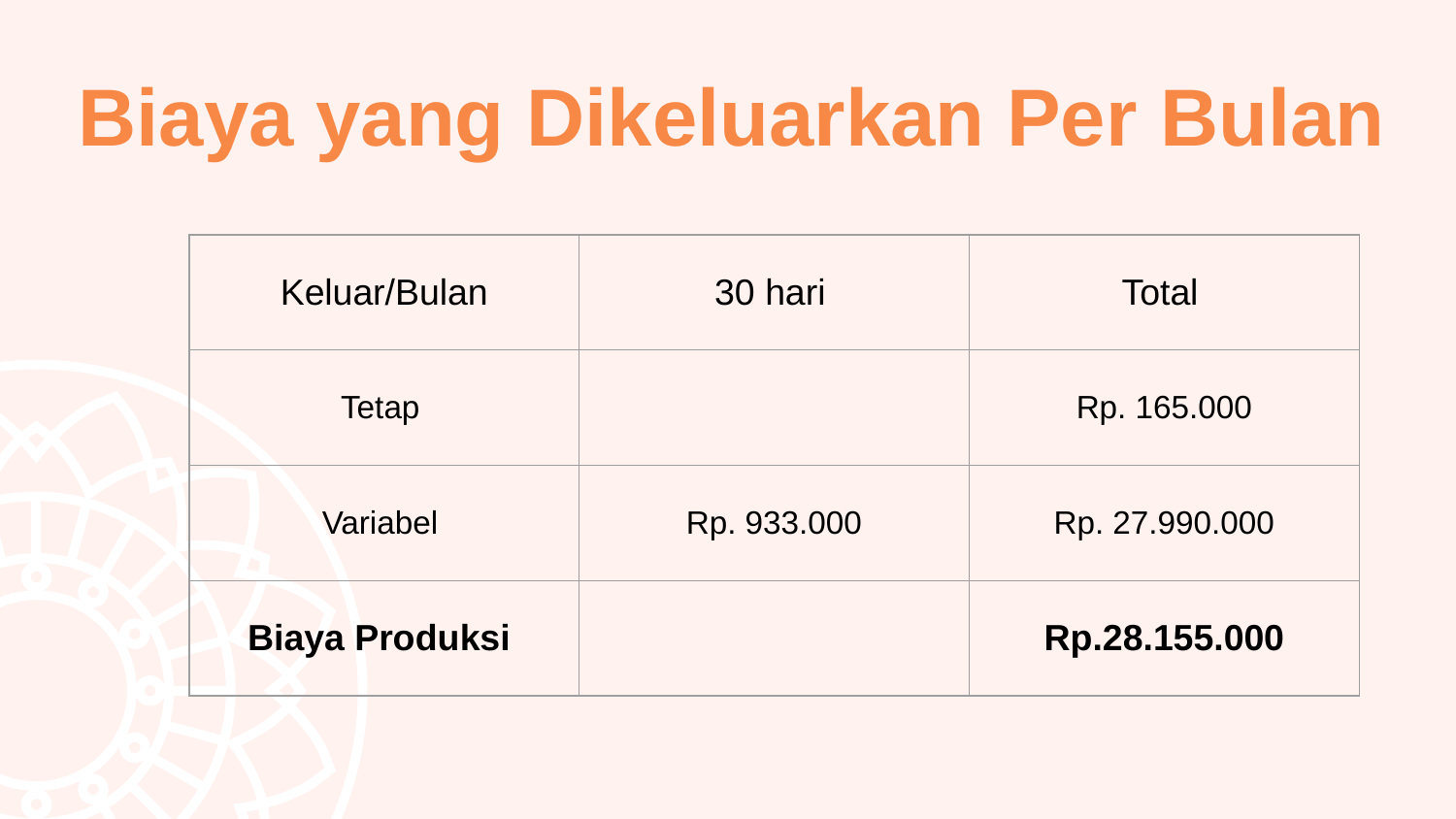

# Biaya yang Dikeluarkan Per Bulan
| Keluar/Bulan | 30 hari | Total |
| --- | --- | --- |
| Tetap |  | Rp. 165.000 |
| Variabel | Rp. 933.000 | Rp. 27.990.000 |
| Biaya Produksi |  | Rp.28.155.000 |